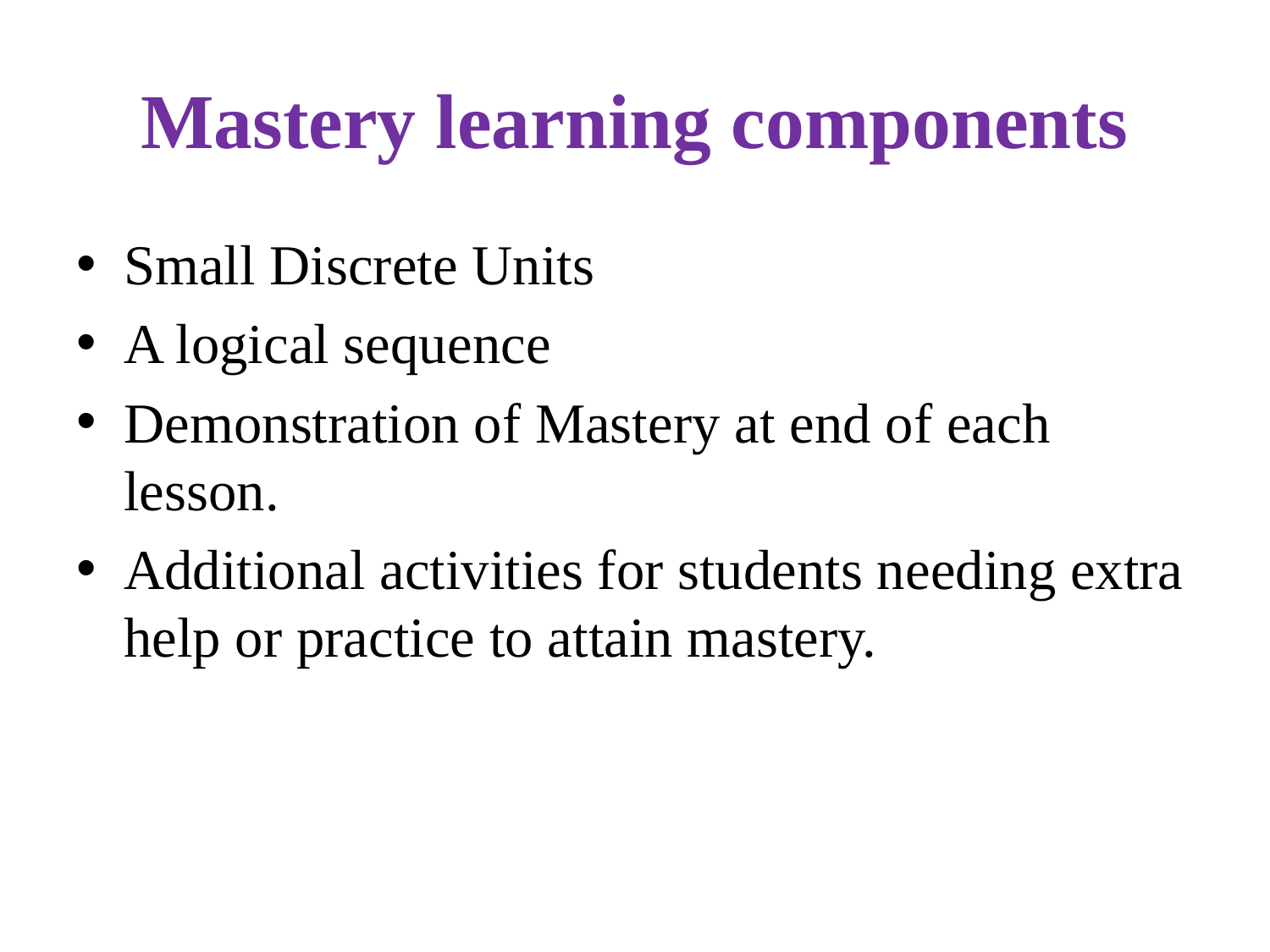

# Mastery learning components
Small Discrete Units
A logical sequence
Demonstration of Mastery at end of each lesson.
Additional activities for students needing extra help or practice to attain mastery.